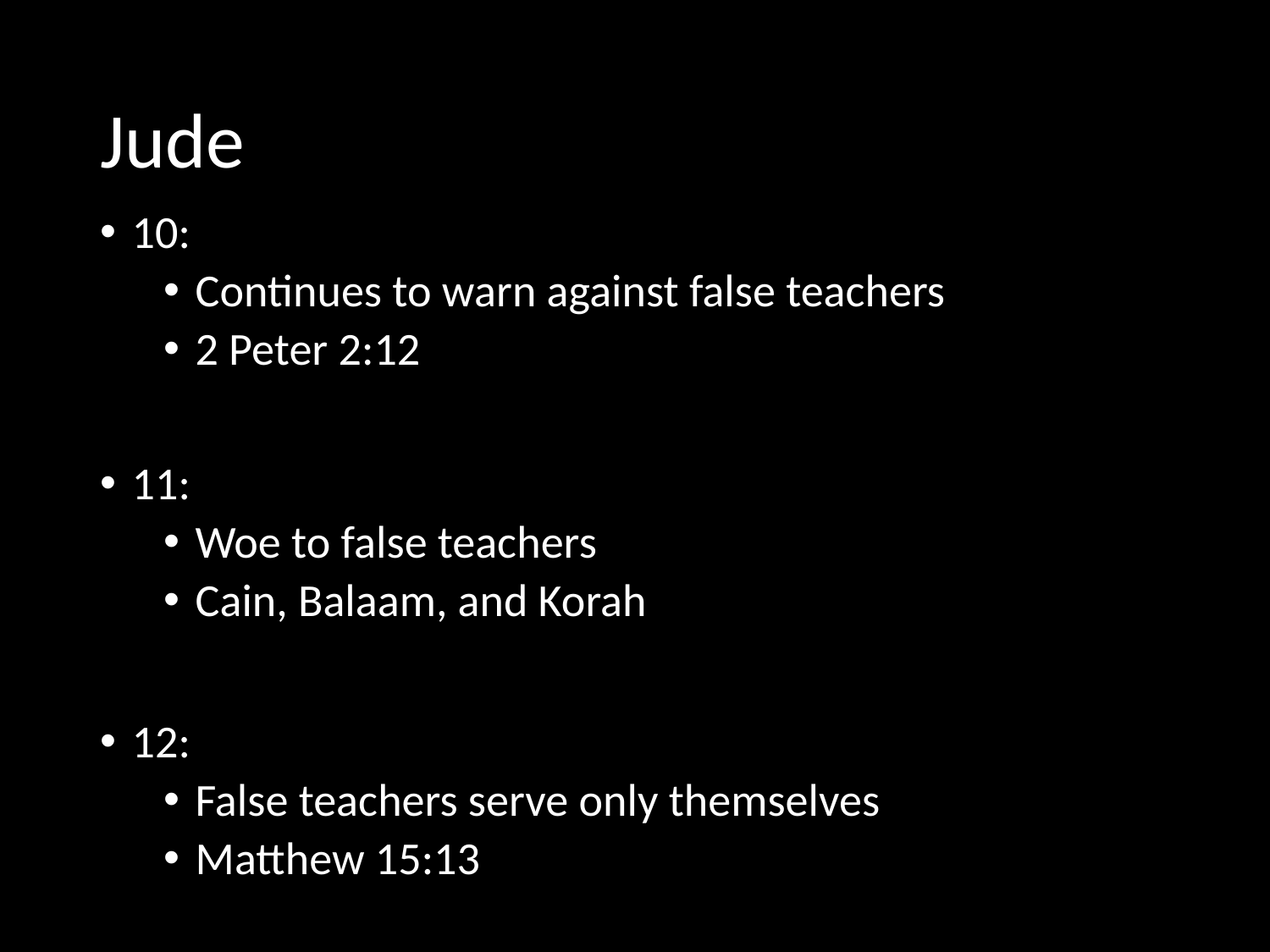

# Jude
10:
Continues to warn against false teachers
2 Peter 2:12

11:
Woe to false teachers
Cain, Balaam, and Korah

12:
False teachers serve only themselves
Matthew 15:13